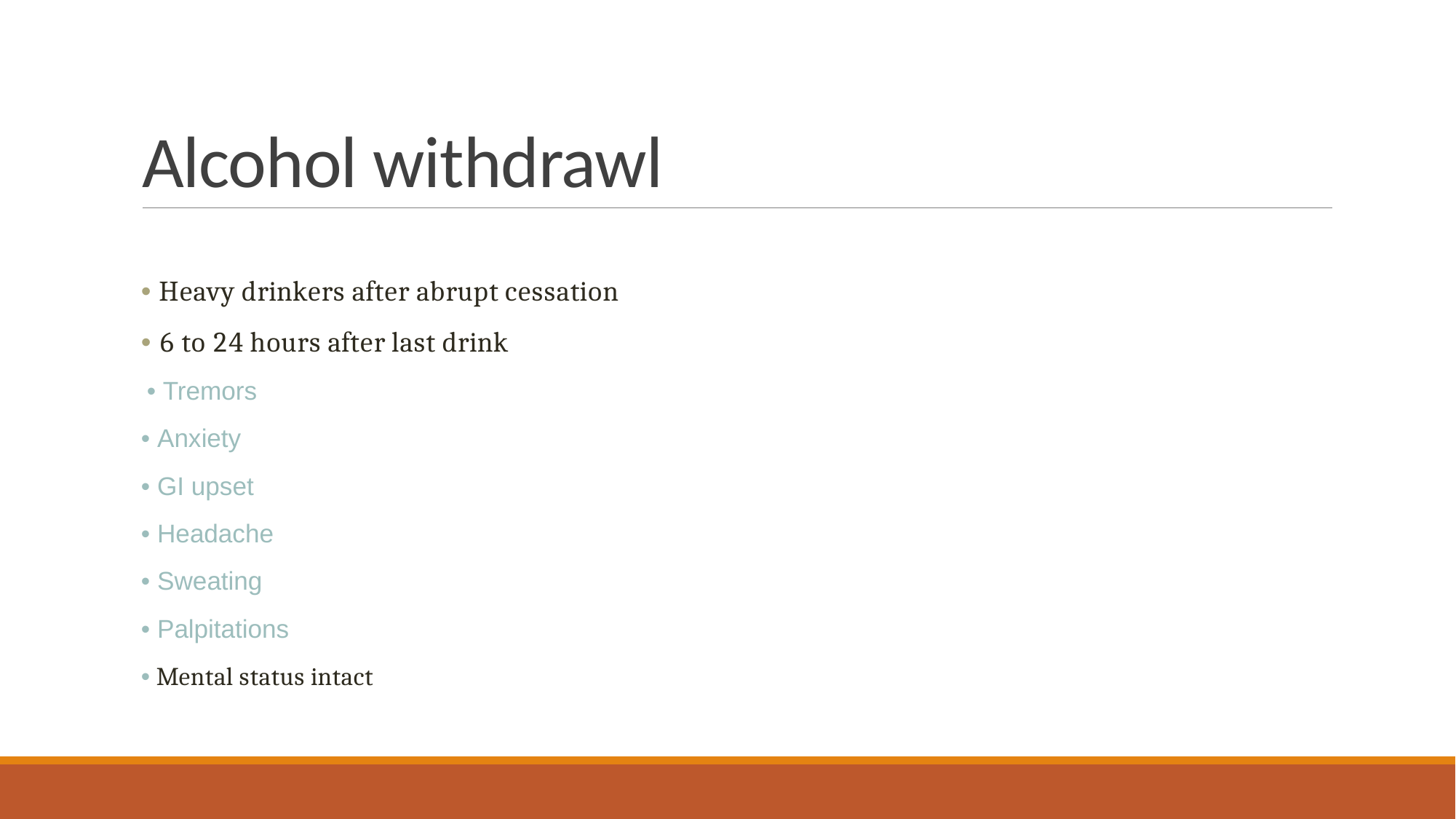

# Alcohol withdrawl

• Heavy drinkers after abrupt cessation
• 6 to 24 hours after last drink
 • Tremors
• Anxiety
• GI upset
• Headache
• Sweating
• Palpitations
• Mental status intact